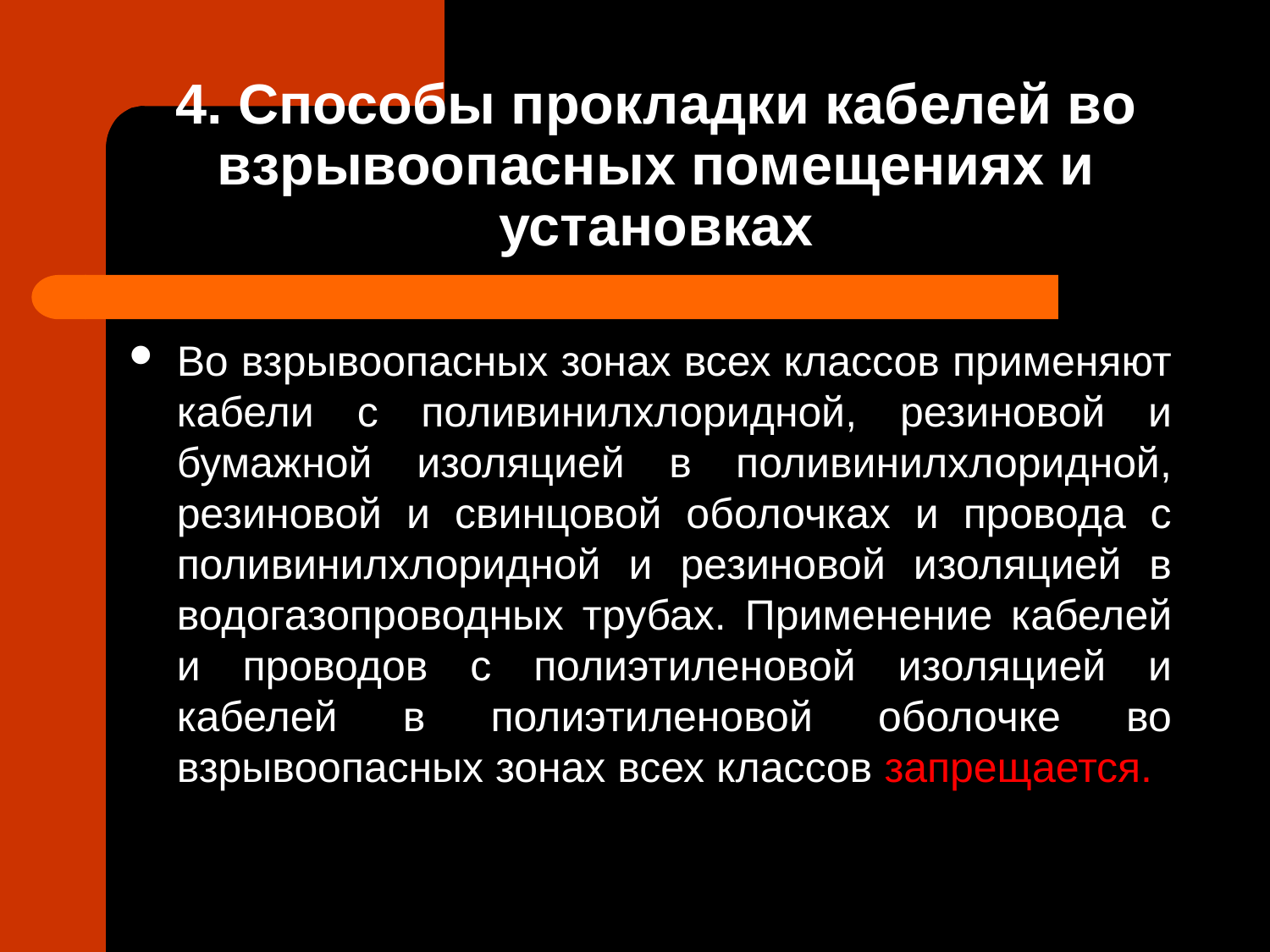

# 4. Способы прокладки кабелей во взрывоопасных помещениях и установках
Во взрывоопасных зонах всех классов применяют кабели с поливинилхлоридной, резиновой и бумажной изоляцией в поливинилхлоридной, резиновой и свинцовой оболочках и провода с поливинилхлоридной и резиновой изоляцией в водогазопроводных трубах. Применение кабелей и проводов с полиэтиленовой изоляцией и кабелей в полиэтиленовой оболочке во взрывоопасных зонах всех классов запрещается.